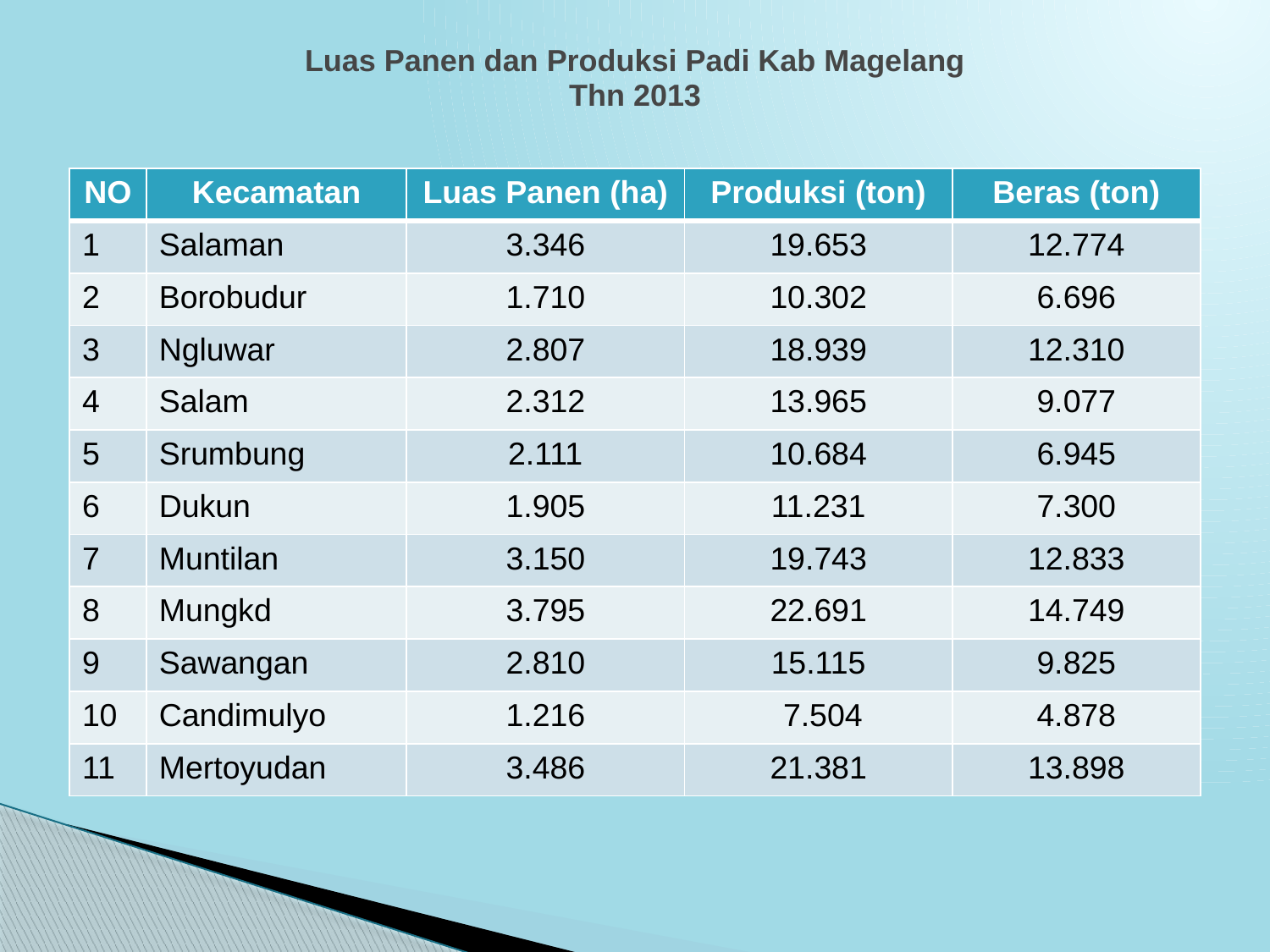

# Luas Panen dan Produksi Padi Kab Magelang Thn 2013
| NO | Kecamatan | Luas Panen (ha) | Produksi (ton) | Beras (ton) |
| --- | --- | --- | --- | --- |
| 1 | Salaman | 3.346 | 19.653 | 12.774 |
| 2 | Borobudur | 1.710 | 10.302 | 6.696 |
| 3 | Ngluwar | 2.807 | 18.939 | 12.310 |
| 4 | Salam | 2.312 | 13.965 | 9.077 |
| 5 | Srumbung | 2.111 | 10.684 | 6.945 |
| 6 | Dukun | 1.905 | 11.231 | 7.300 |
| 7 | Muntilan | 3.150 | 19.743 | 12.833 |
| 8 | Mungkd | 3.795 | 22.691 | 14.749 |
| 9 | Sawangan | 2.810 | 15.115 | 9.825 |
| 10 | Candimulyo | 1.216 | 7.504 | 4.878 |
| 11 | Mertoyudan | 3.486 | 21.381 | 13.898 |